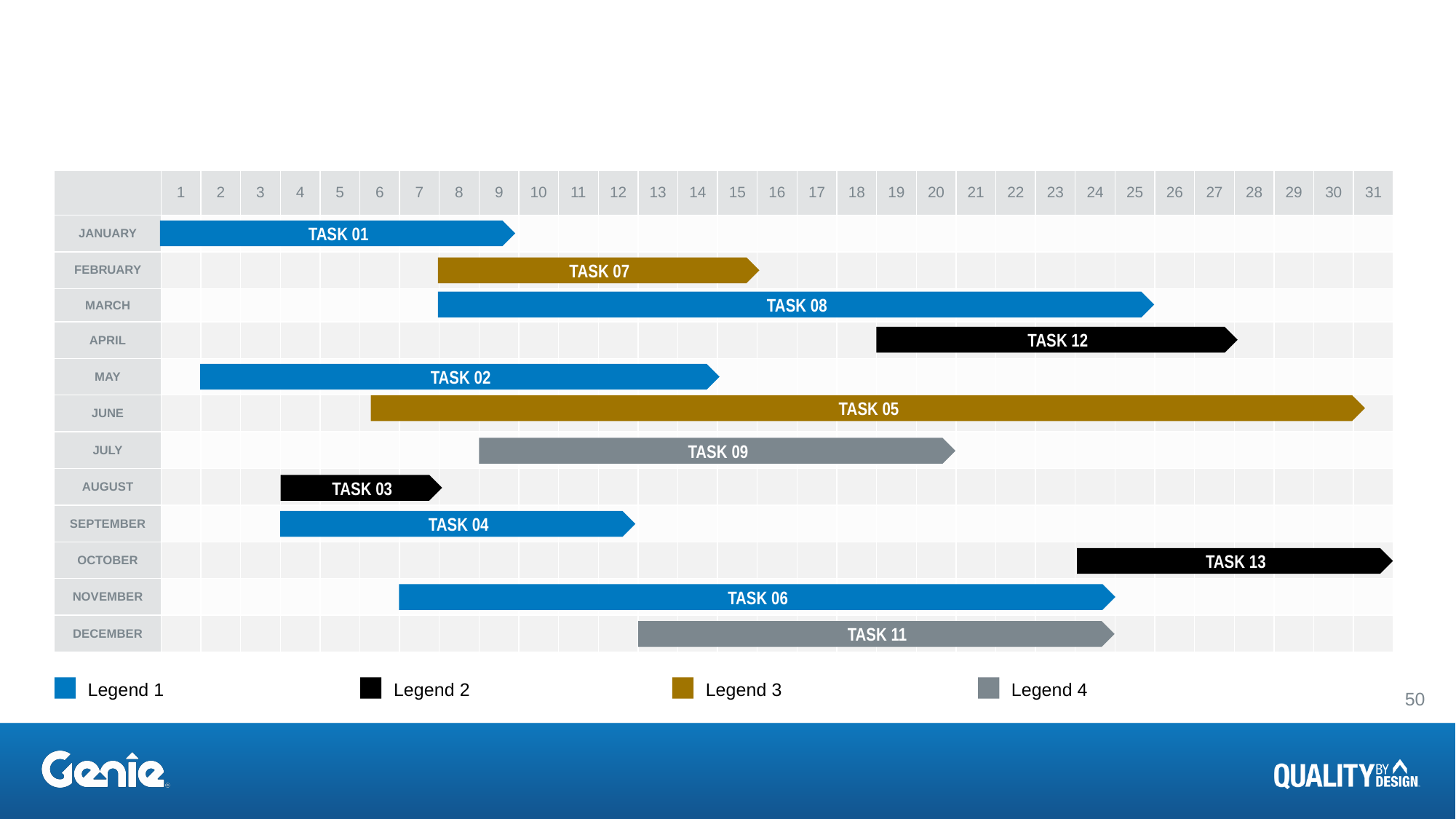

#

TASK 01
TASK 07
TASK 08
TASK 12
TASK 02
TASK 05
TASK 09
TASK 03
TASK 04
TASK 13
TASK 06
TASK 11
50

Legend 1
Legend 2
Legend 3
Legend 4